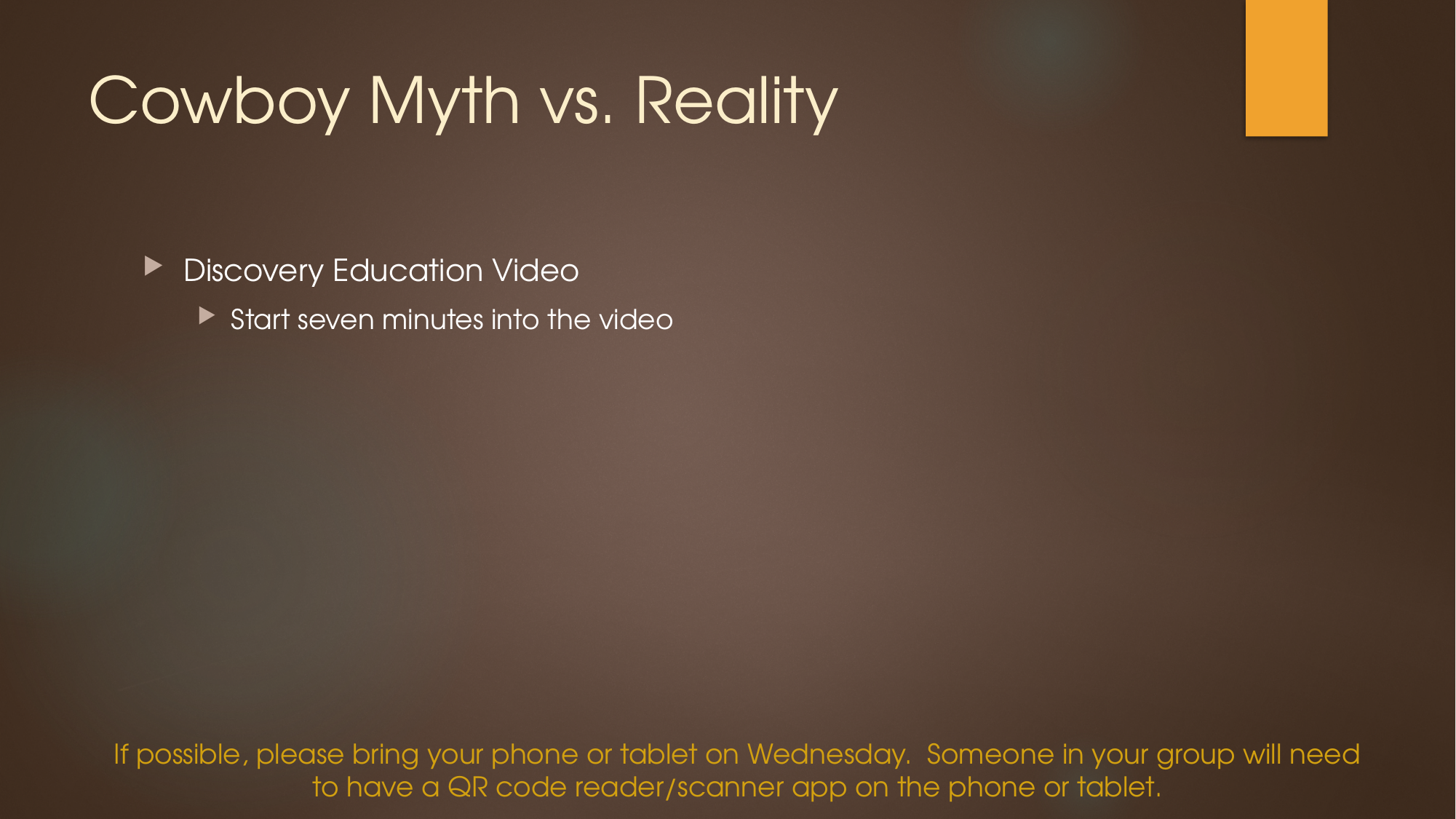

# Cowboy Myth vs. Reality
Discovery Education Video
Start seven minutes into the video
If possible, please bring your phone or tablet on Wednesday.  Someone in your group will need to have a QR code reader/scanner app on the phone or tablet.